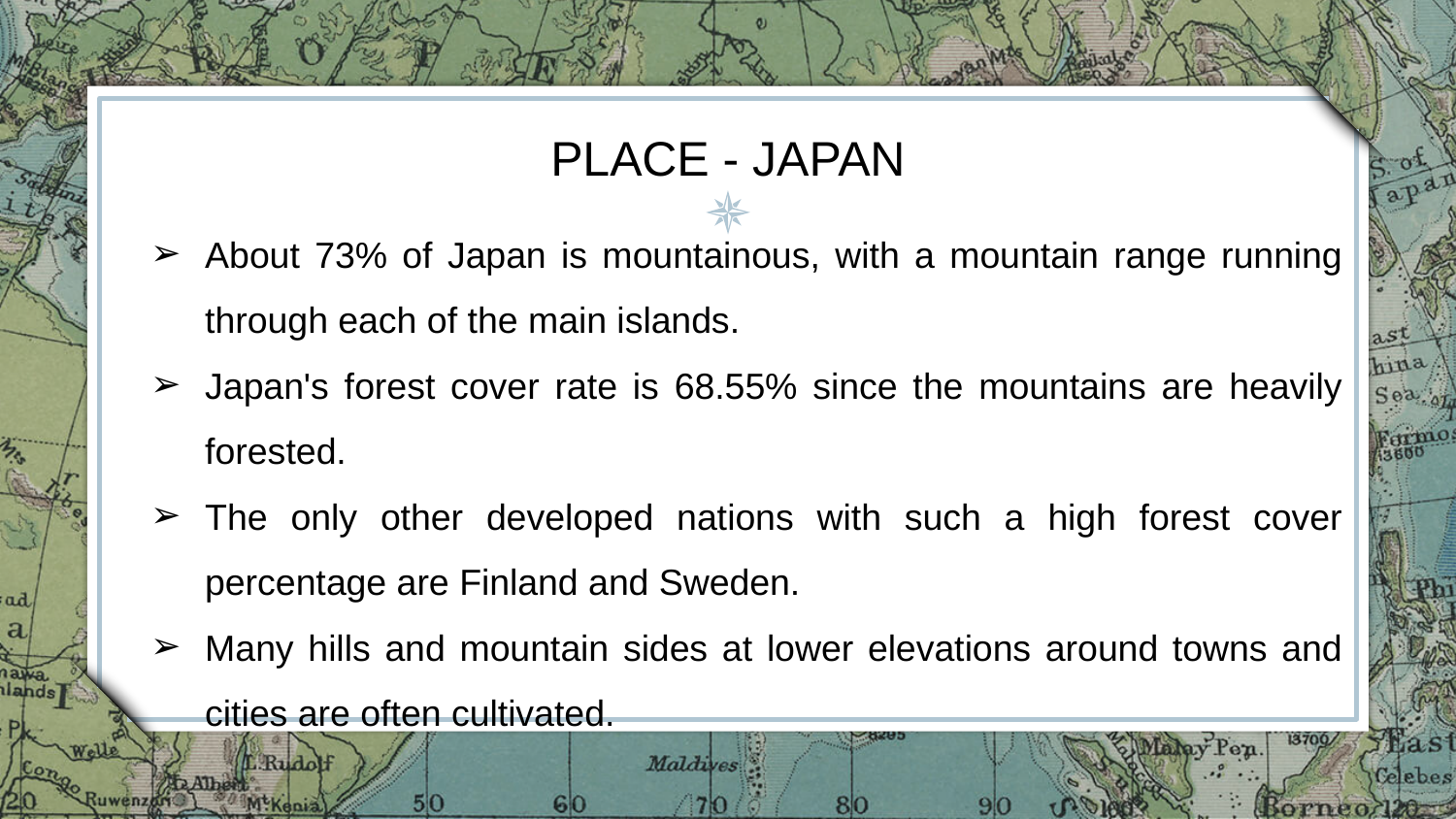

# PLACE - JAPAN
About 73% of Japan is mountainous, with a mountain range running through each of the main islands.
Japan's forest cover rate is 68.55% since the mountains are heavily forested.
The only other developed nations with such a high forest cover percentage are Finland and Sweden.
Many hills and mountain sides at lower elevations around towns and cities are often cultivated.